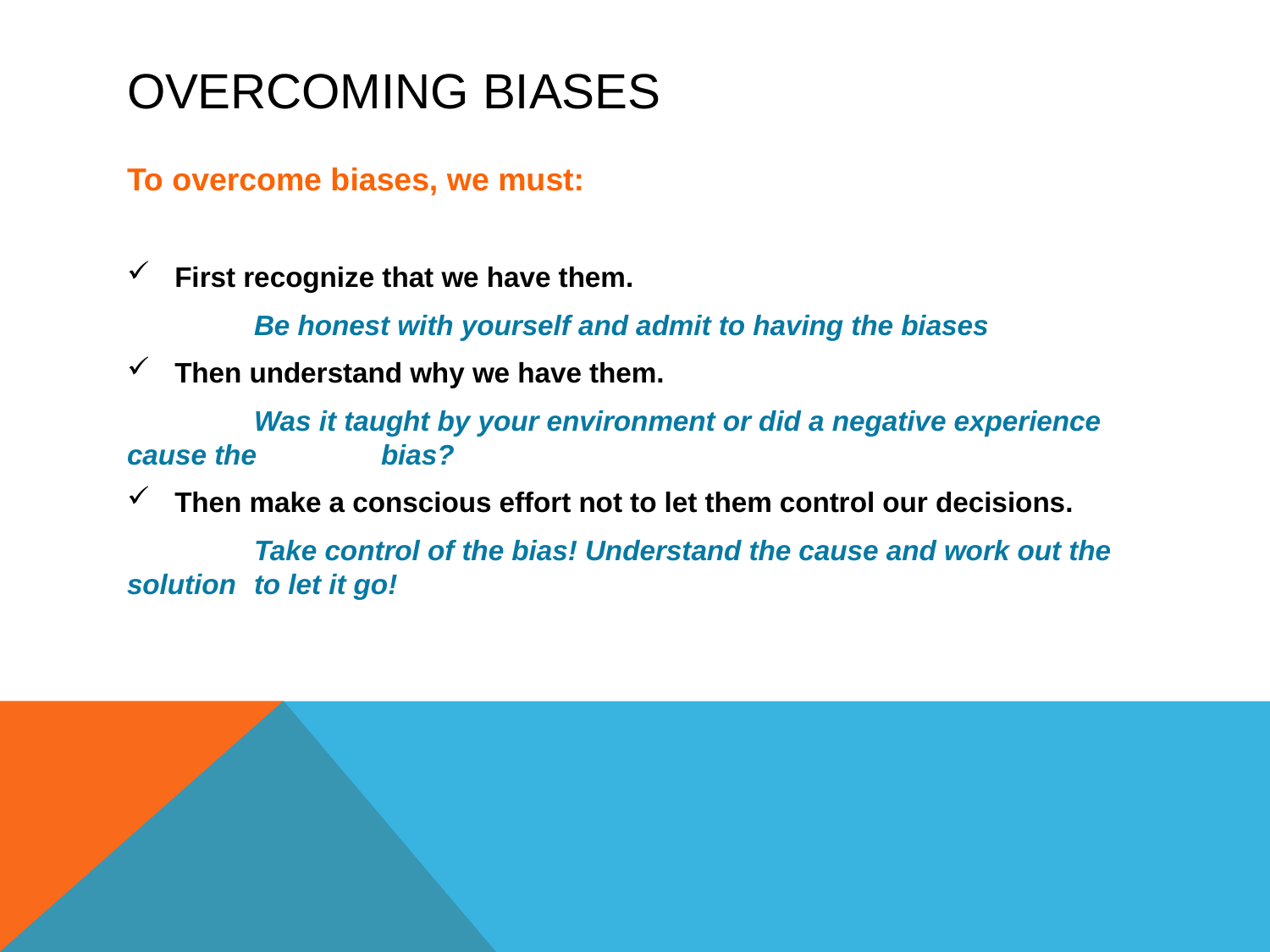

# Overcoming Biases
To overcome biases, we must:

First recognize that we have them.
	Be honest with yourself and admit to having the biases
Then understand why we have them.
	Was it taught by your environment or did a negative experience cause the 	bias?
Then make a conscious effort not to let them control our decisions.
	Take control of the bias! Understand the cause and work out the solution 	to let it go!